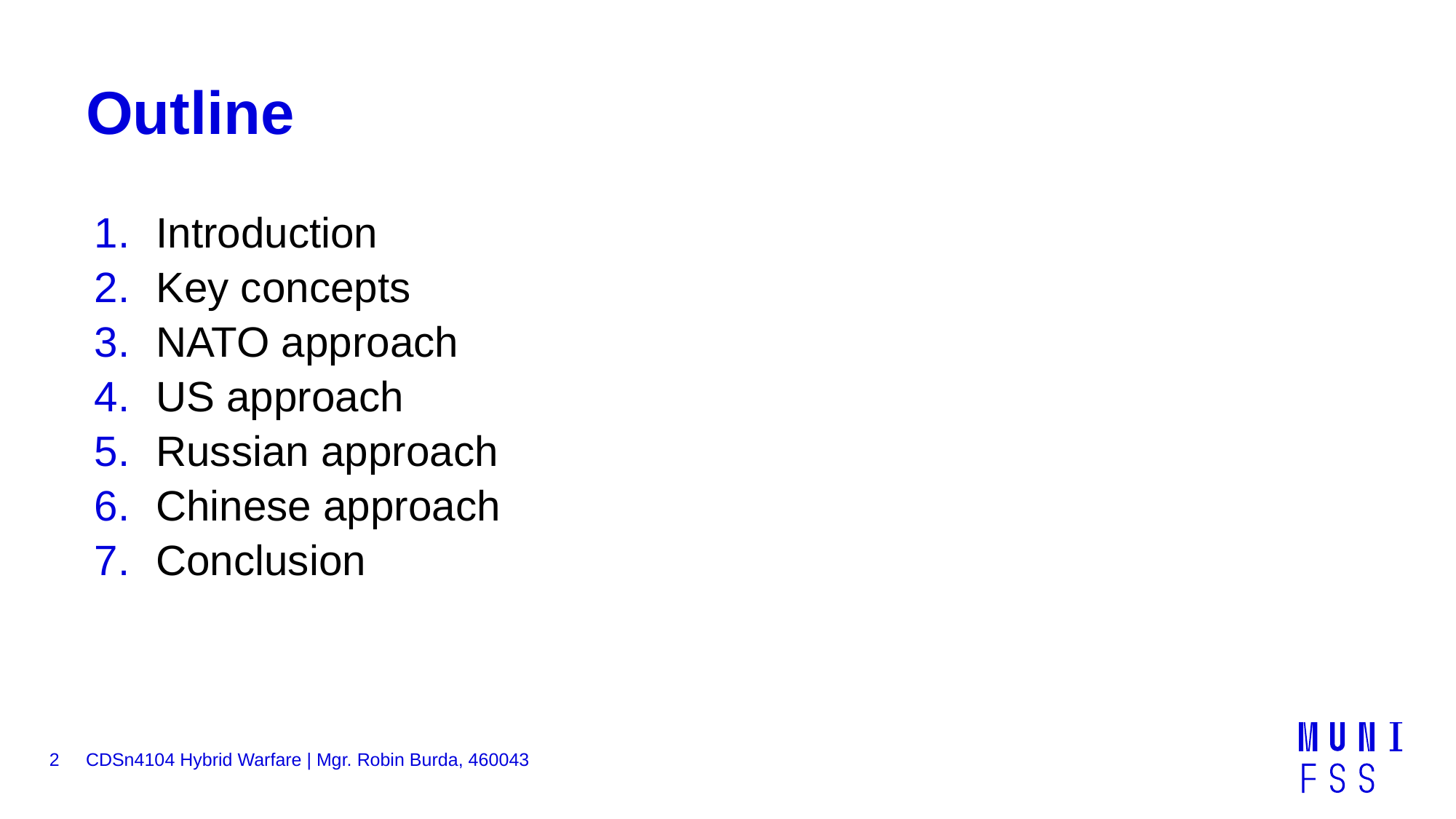

# Outline
Introduction
Key concepts
NATO approach
US approach
Russian approach
Chinese approach
Conclusion
2
CDSn4104 Hybrid Warfare | Mgr. Robin Burda, 460043